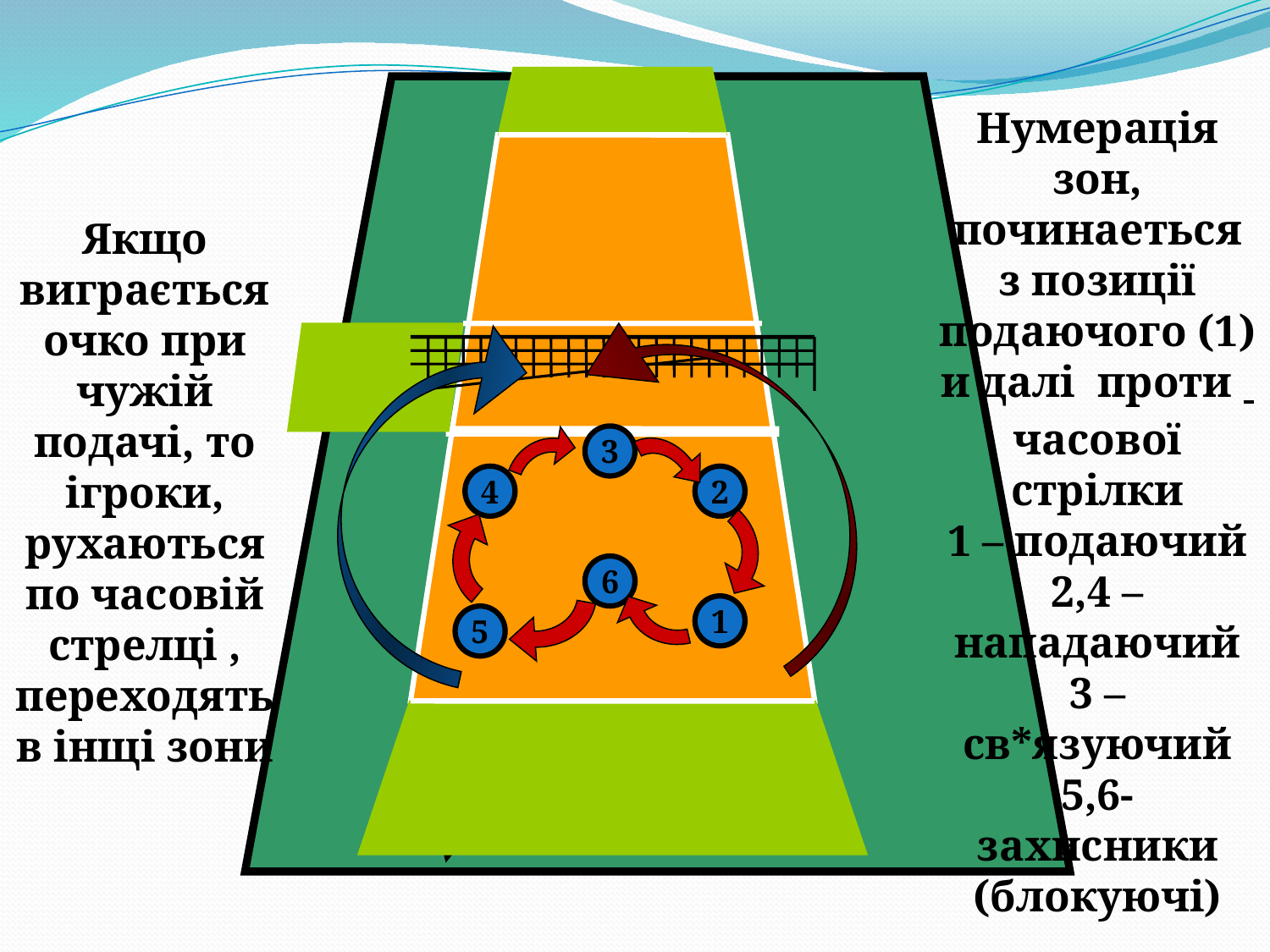

Нумерація зон, починаеться з позиції подаючого (1) и далі  проти  часової стрілки
1 – подаючий
2,4 – нападаючий
3 – св*язуючий
5,6- захисники (блокуючі)
Якщо виграється очко при чужій подачі, то ігроки, рухаються по часовій стрелці , переходять в інщі зони

3

4
2

6
1
5